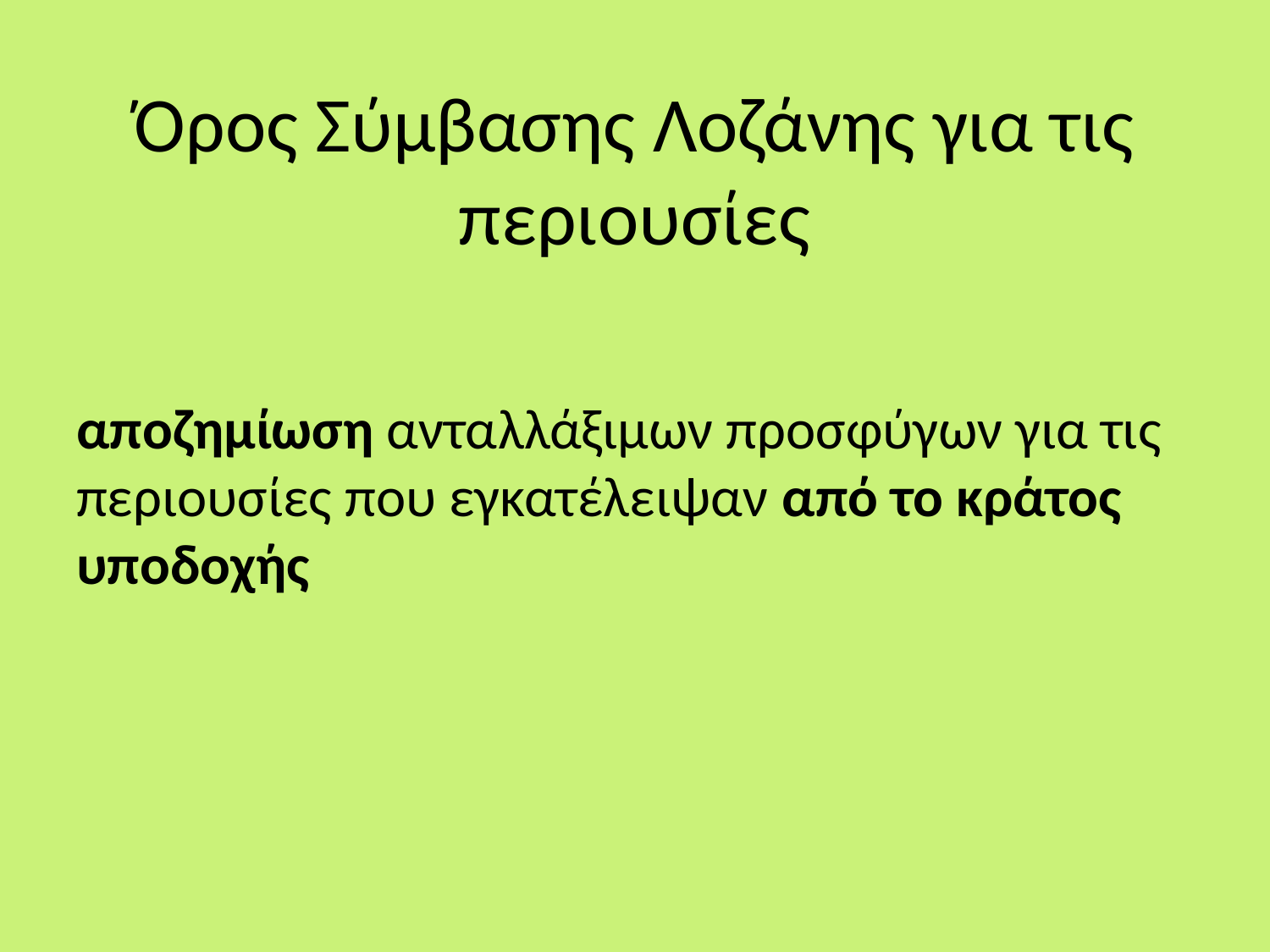

# Όρος Σύμβασης Λοζάνης για τις περιουσίες
αποζημίωση ανταλλάξιμων προσφύγων για τις περιουσίες που εγκατέλειψαν από το κράτος υποδοχής